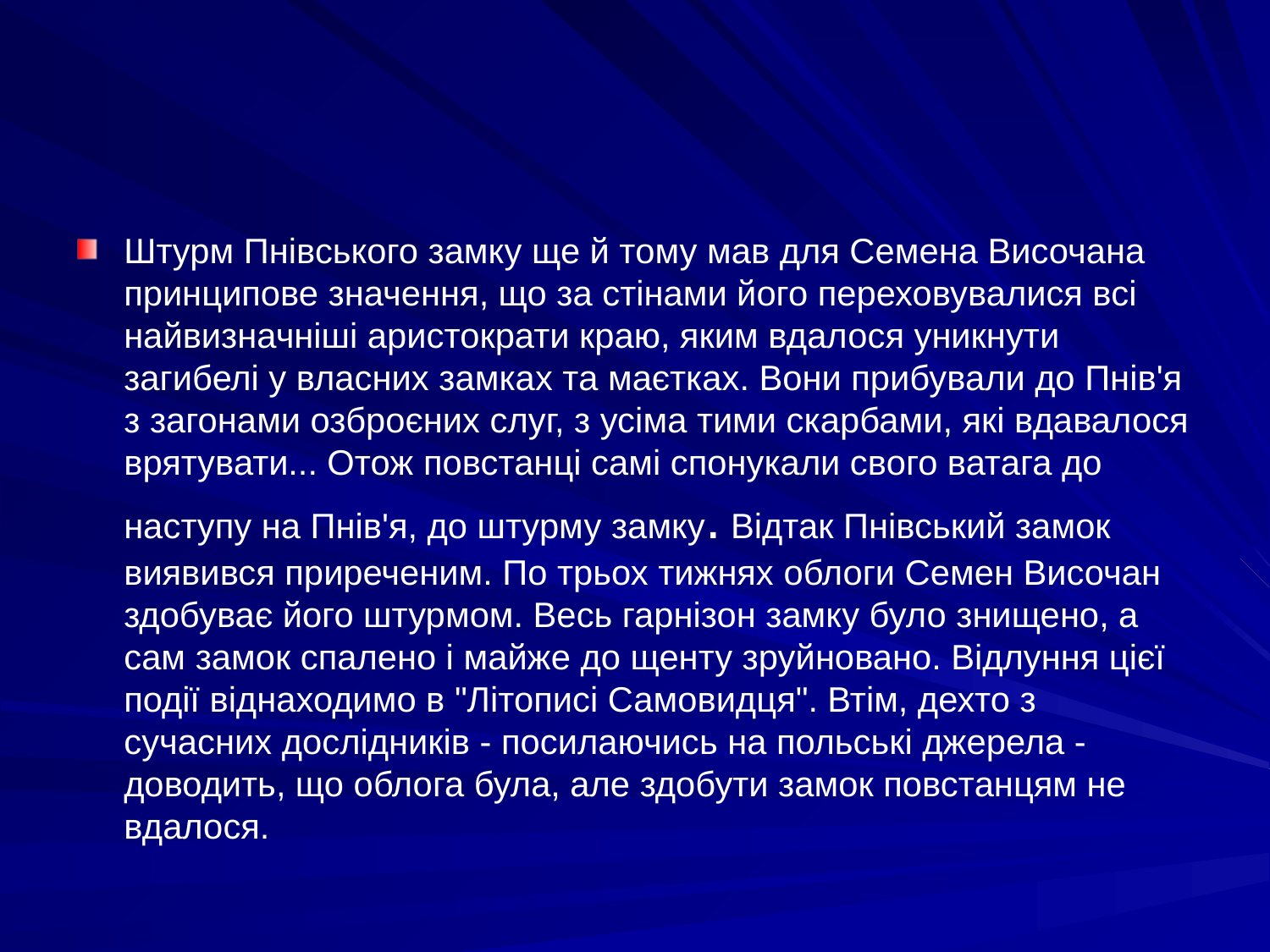

#
Штурм Пнівського замку ще й тому мав для Семена Височана принципове значення, що за стінами його переховувалися всі найвизначніші аристократи краю, яким вдалося уникнути загибелі у власних замках та маєтках. Вони прибували до Пнів'я з загонами озброєних слуг, з усіма тими скарбами, які вдавалося врятувати... Отож повстанці самі спонукали свого ватага до наступу на Пнів'я, до штурму замку. Відтак Пнівський замок виявився приреченим. По трьох тижнях облоги Семен Височан здобуває його штурмом. Весь гарнізон замку було знищено, а сам замок спалено і майже до щенту зруйновано. Відлуння цієї події віднаходимо в "Літописі Самовидця". Втім, дехто з сучасних дослідників - посилаючись на польські джерела - доводить, що облога була, але здобути замок повстанцям не вдалося.